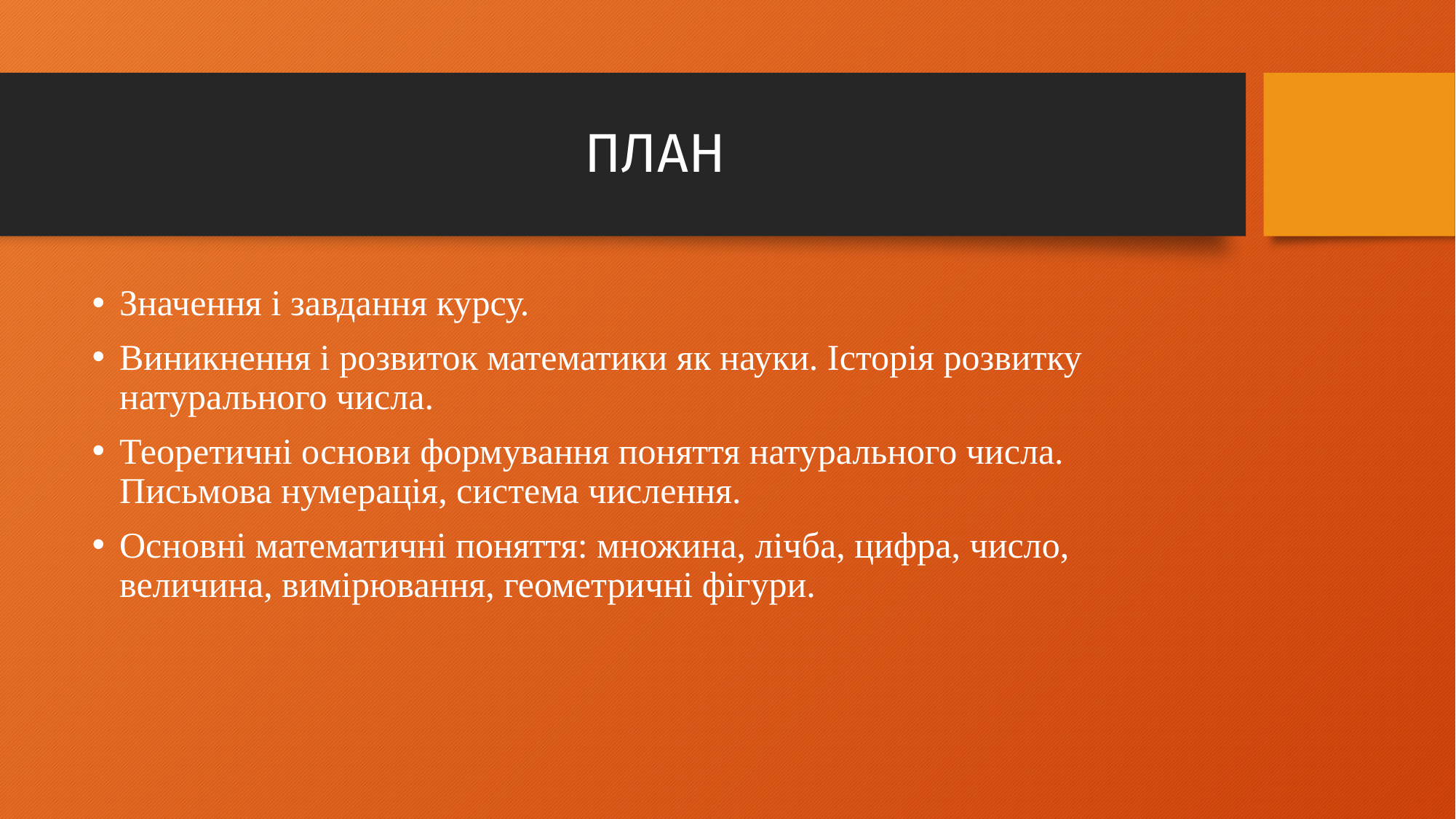

# ПЛАН
Значення і завдання курсу.
Виникнення і розвиток математики як науки. Історія розвитку натурального числа.
Теоретичні основи формування поняття натурального числа. Письмова нумерація, система числення.
Основні математичні поняття: множина, лічба, цифра, число, величина, вимірювання, геометричні фігури.